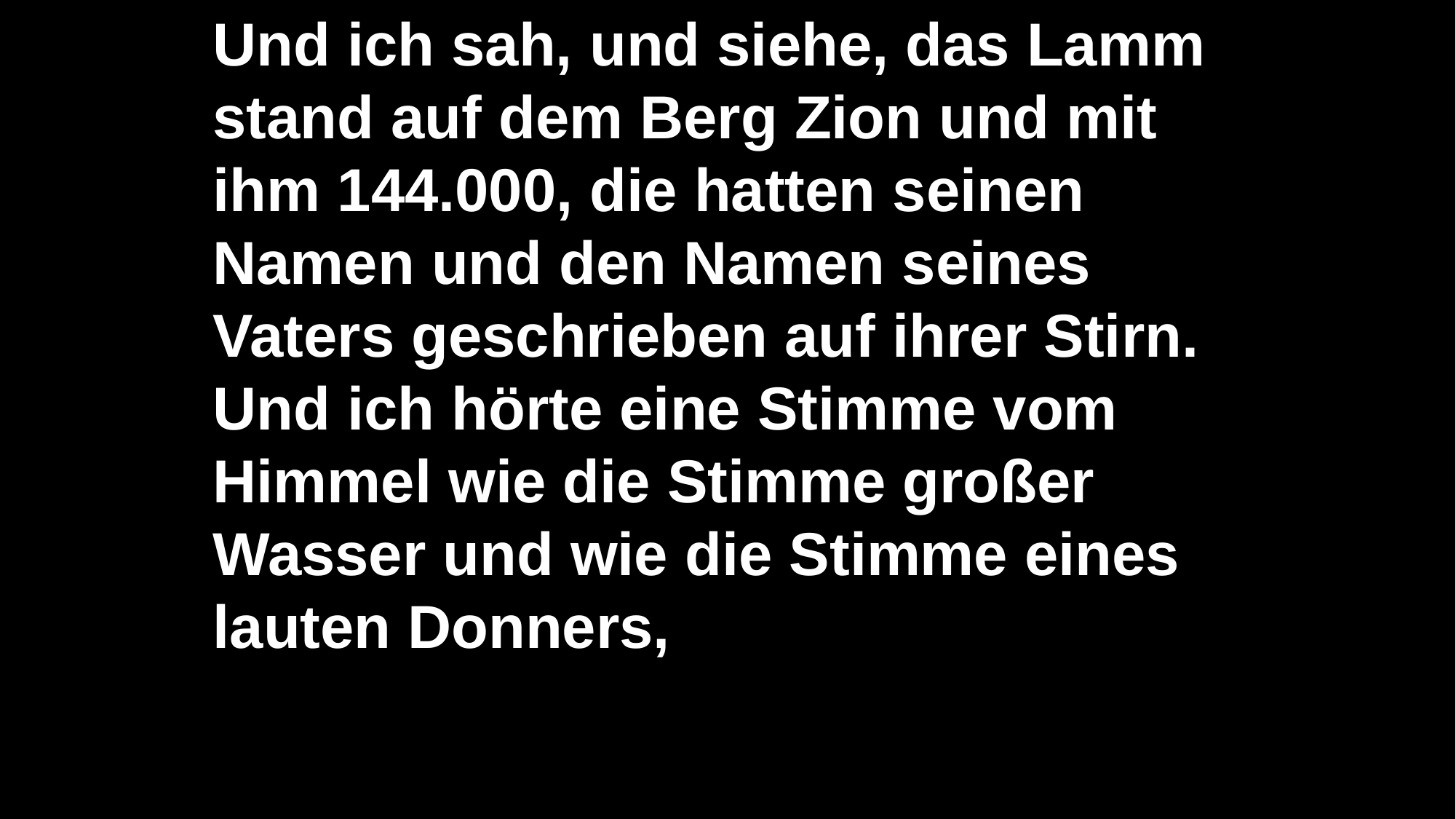

Und ich sah, und siehe, das Lamm stand auf dem Berg Zion und mit ihm 144.000, die hatten seinen Namen und den Namen seines Vaters geschrieben auf ihrer Stirn. Und ich hörte eine Stimme vom Himmel wie die Stimme großer Wasser und wie die Stimme eines lauten Donners,